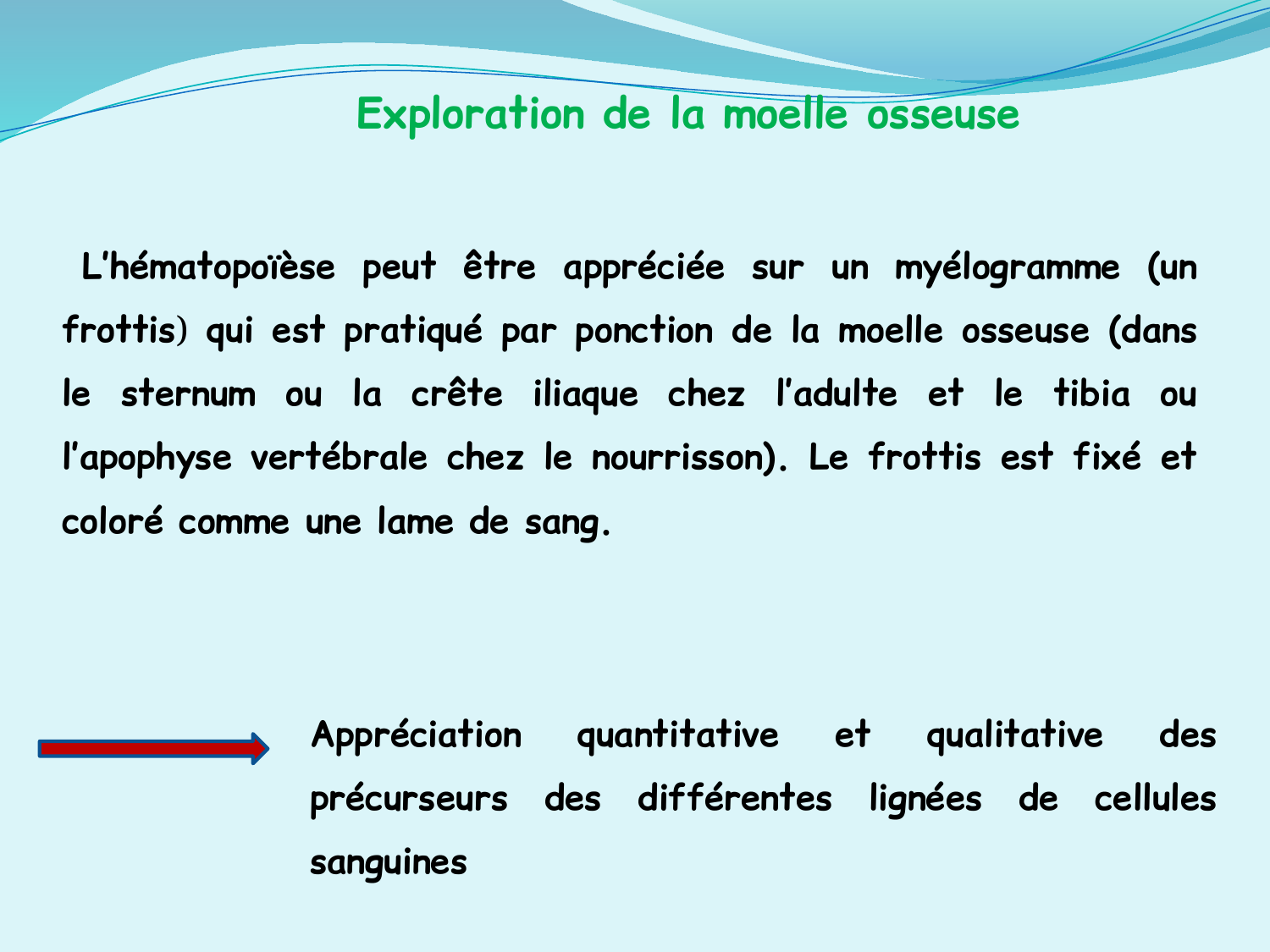

Exploration de la moelle osseuse

 L’hématopoïèse peut être appréciée sur un myélogramme (un frottis) qui est pratiqué par ponction de la moelle osseuse (dans le sternum ou la crête iliaque chez l’adulte et le tibia ou l’apophyse vertébrale chez le nourrisson). Le frottis est fixé et coloré comme une lame de sang.
Appréciation quantitative et qualitative des précurseurs des différentes lignées de cellules sanguines